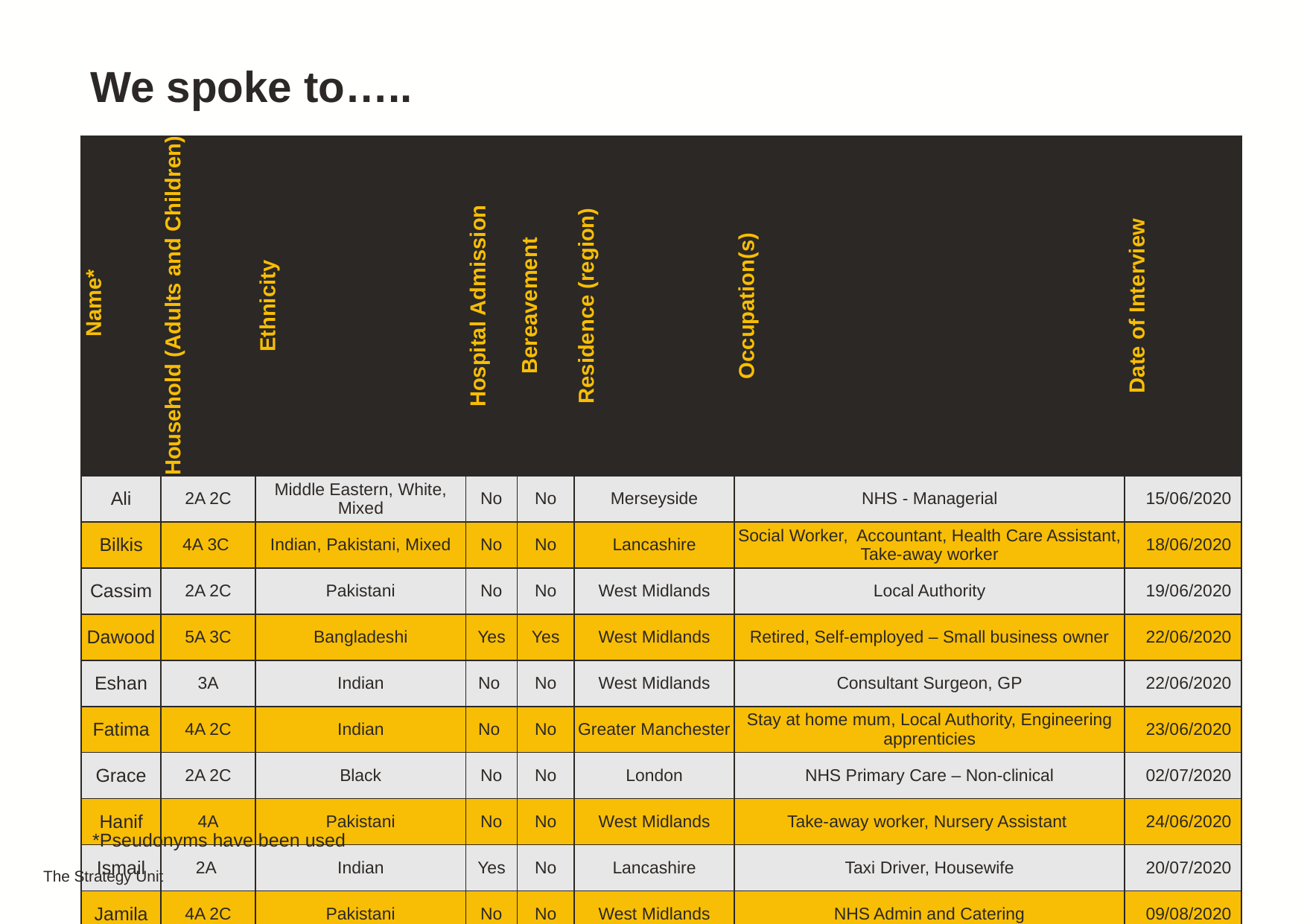

# We spoke to…..
| Name\* | Household (Adults and Children) | Ethnicity | Hospital Admission | Bereavement | Residence (region) | Occupation(s) | Date of Interview |
| --- | --- | --- | --- | --- | --- | --- | --- |
| Ali | 2A 2C | Middle Eastern, White, Mixed | No | No | Merseyside | NHS - Managerial | 15/06/2020 |
| Bilkis | 4A 3C | Indian, Pakistani, Mixed | No | No | Lancashire | Social Worker, Accountant, Health Care Assistant, Take-away worker | 18/06/2020 |
| Cassim | 2A 2C | Pakistani | No | No | West Midlands | Local Authority | 19/06/2020 |
| Dawood | 5A 3C | Bangladeshi | Yes | Yes | West Midlands | Retired, Self-employed – Small business owner | 22/06/2020 |
| Eshan | 3A | Indian | No | No | West Midlands | Consultant Surgeon, GP | 22/06/2020 |
| Fatima | 4A 2C | Indian | No | No | Greater Manchester | Stay at home mum, Local Authority, Engineering apprenticies | 23/06/2020 |
| Grace | 2A 2C | Black | No | No | London | NHS Primary Care – Non-clinical | 02/07/2020 |
| Hanif | 4A | Pakistani | No | No | West Midlands | Take-away worker, Nursery Assistant | 24/06/2020 |
| Ismail | 2A | Indian | Yes | No | Lancashire | Taxi Driver, Housewife | 20/07/2020 |
| Jamila | 4A 2C | Pakistani | No | No | West Midlands | NHS Admin and Catering | 09/08/2020 |
| Kayla | 1A 2C | Black | Yes | No | London | Nurse | 19/08/2020 |

*Pseudonyms have been used
The Strategy Unit
3